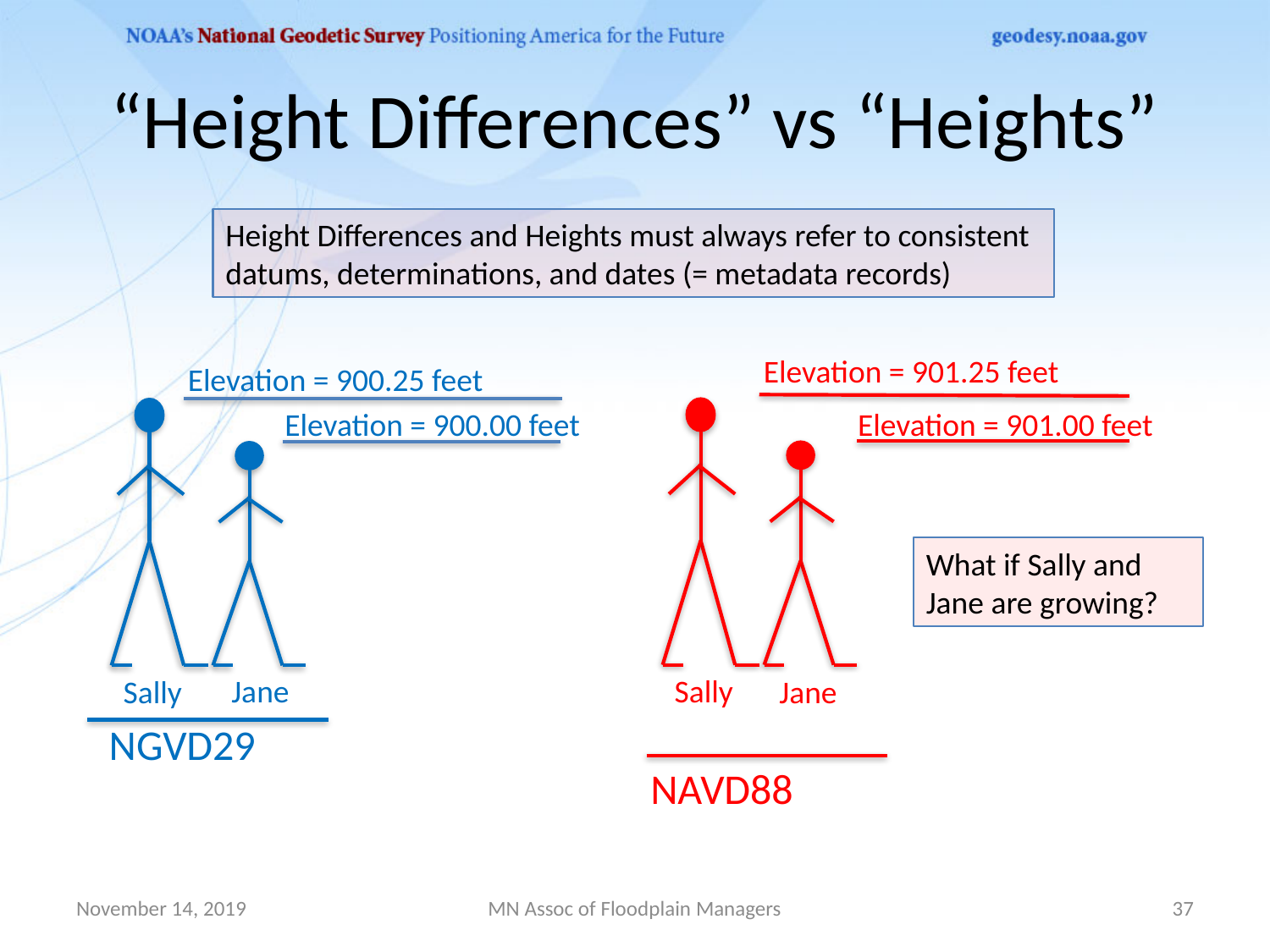

# “Height Differences” vs “Heights”
Height Differences and Heights must always refer to consistent datums, determinations, and dates (= metadata records)
Elevation = 901.25 feet

Elevation = 901.00 feet

NAVD88
Sally
Jane
Elevation = 900.25 feet

Elevation = 900.00 feet

NGVD29
Jane
Sally
What if Sally and Jane are growing?
November 14, 2019
MN Assoc of Floodplain Managers
37